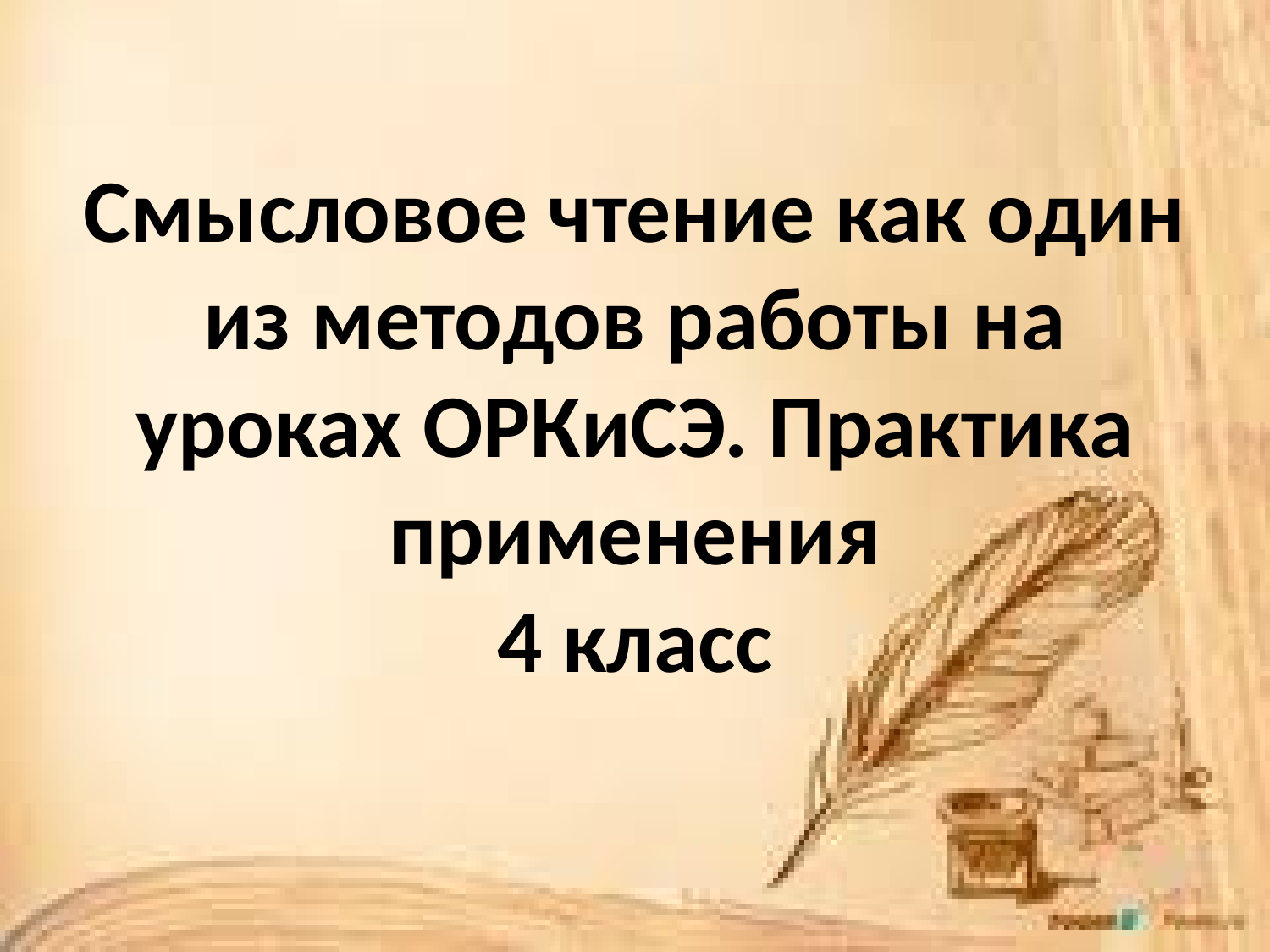

# Смысловое чтение как один из методов работы на уроках ОРКиСЭ. Практика применения 4 класс